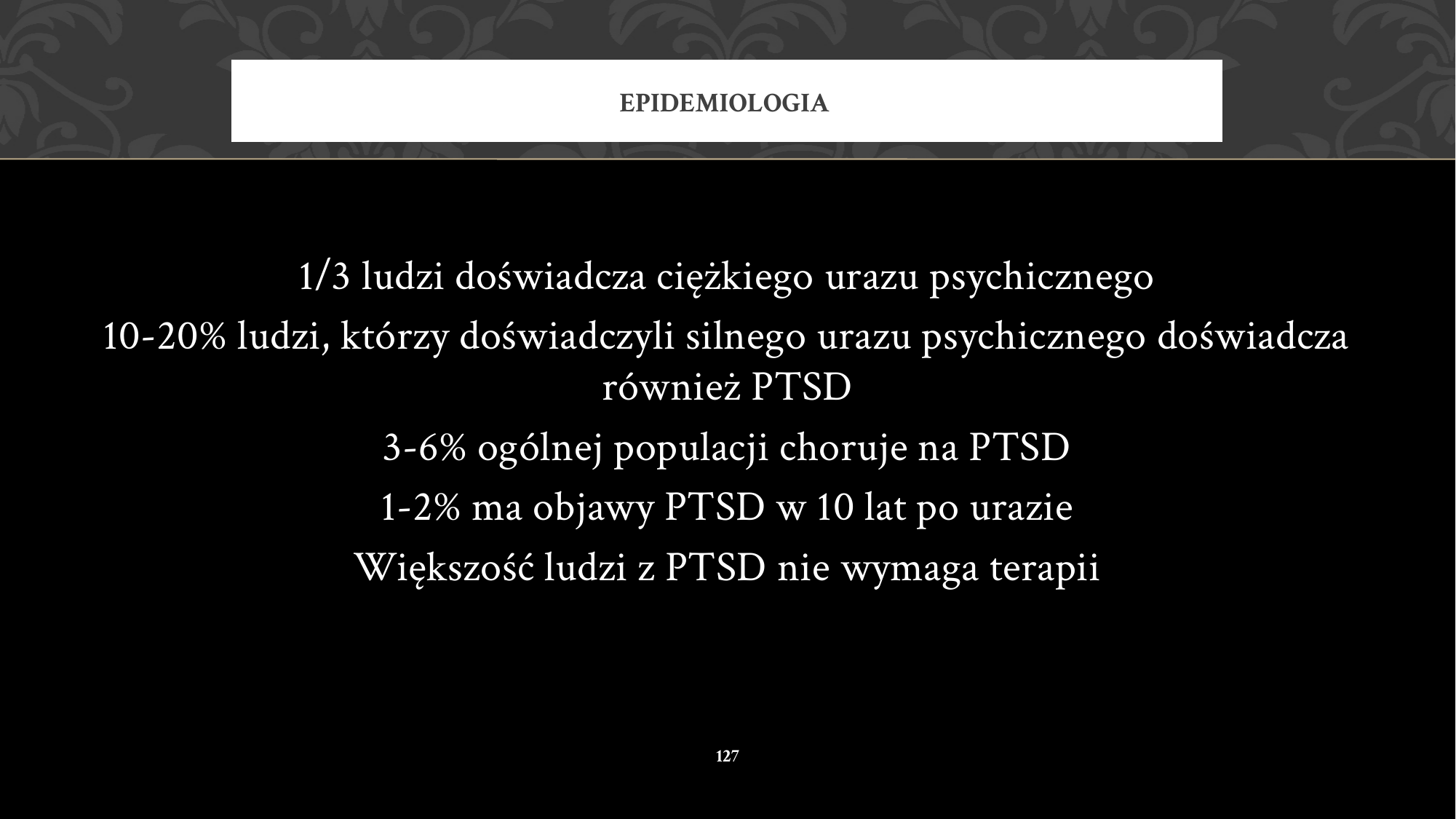

# Epidemiologia
1/3 ludzi doświadcza ciężkiego urazu psychicznego
10-20% ludzi, którzy doświadczyli silnego urazu psychicznego doświadcza również PTSD
3-6% ogólnej populacji choruje na PTSD
1-2% ma objawy PTSD w 10 lat po urazie
Większość ludzi z PTSD nie wymaga terapii

127